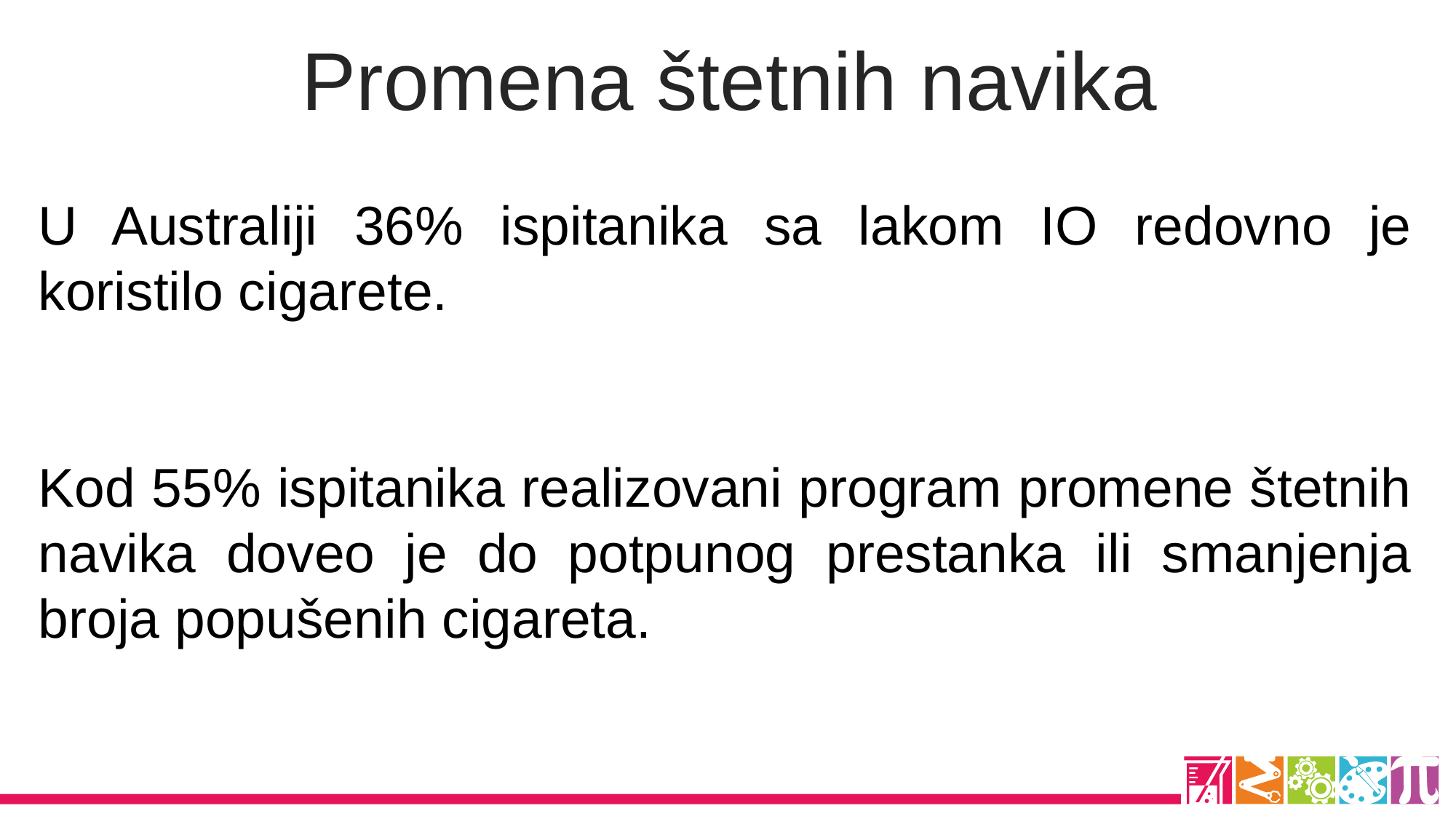

Promena štetnih navika
U Australiji 36% ispitanika sa lakom IO redovno je koristilo cigarete.

Kod 55% ispitanika realizovani program promene štetnih navika doveo je do potpunog prestanka ili smanjenja broja popušenih cigareta.